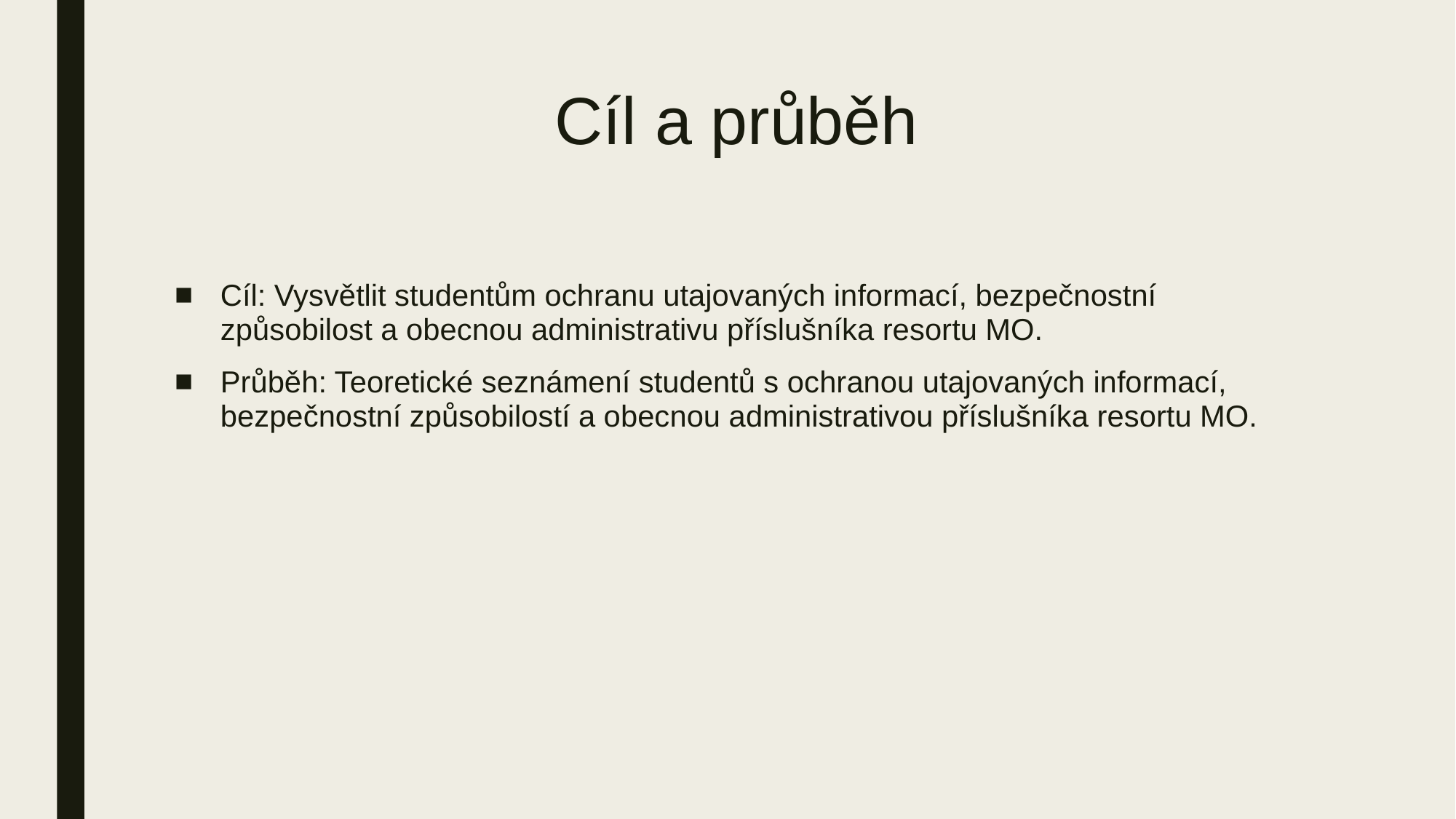

# Cíl a průběh
Cíl: Vysvětlit studentům ochranu utajovaných informací, bezpečnostní způsobilost a obecnou administrativu příslušníka resortu MO.
Průběh: Teoretické seznámení studentů s ochranou utajovaných informací, bezpečnostní způsobilostí a obecnou administrativou příslušníka resortu MO.